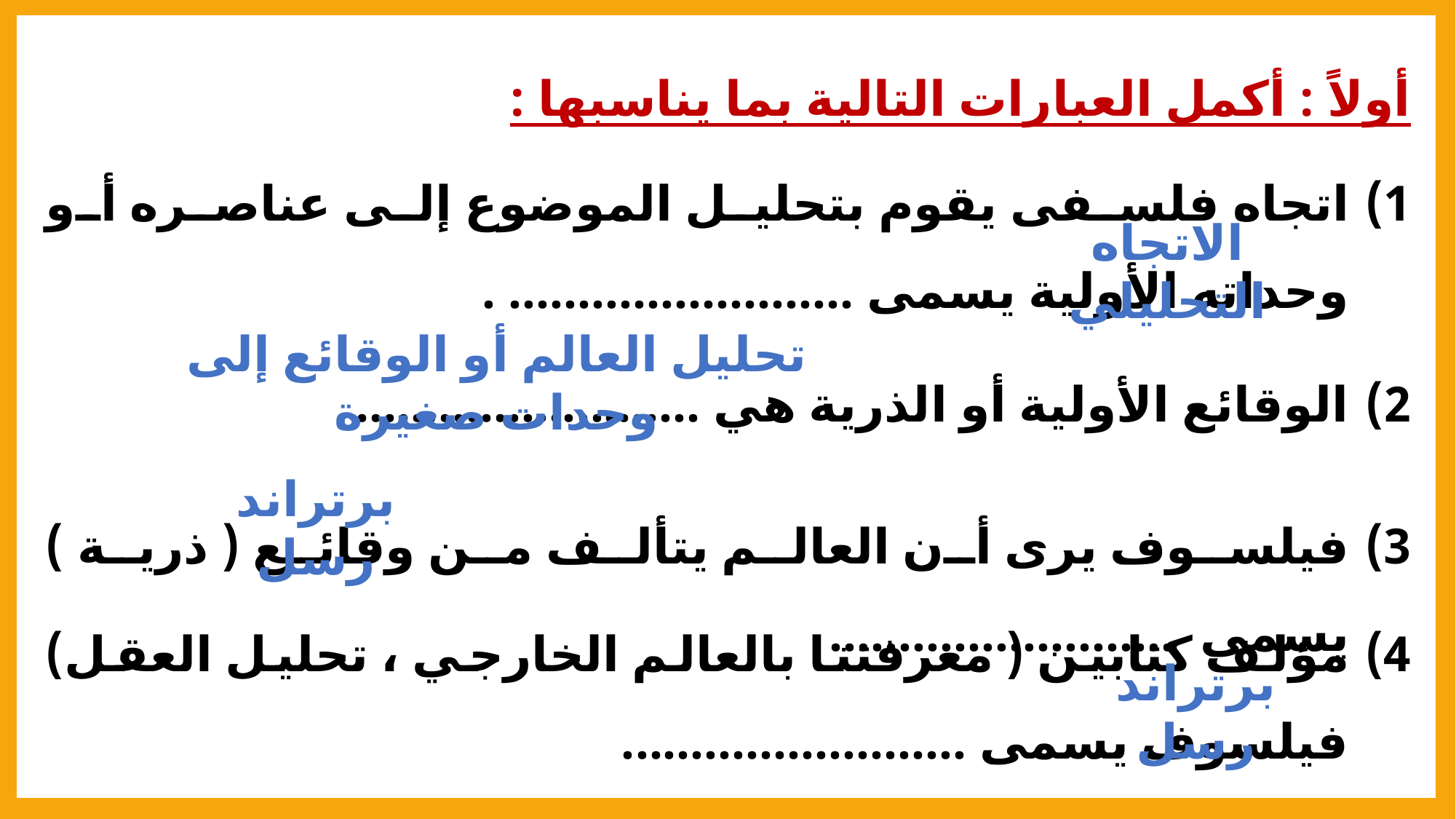

أولاً : أكمل العبارات التالية بما يناسبها :
اتجاه فلسفى يقوم بتحليل الموضوع إلى عناصره أو وحداته الأولية يسمى ......................... .
الاتجاه التحليلي
الوقائع الأولية أو الذرية هي .........................
تحليل العالم أو الوقائع إلى وحدات صغيرة
فيلسوف يرى أن العالم يتألف من وقائع ( ذرية ) يسمى  .........................
برتراند رسل
مؤلف كتابين ( معرفتنا بالعالم الخارجي ، تحليل العقل) فيلسوف يسمى .........................
برتراند رسل